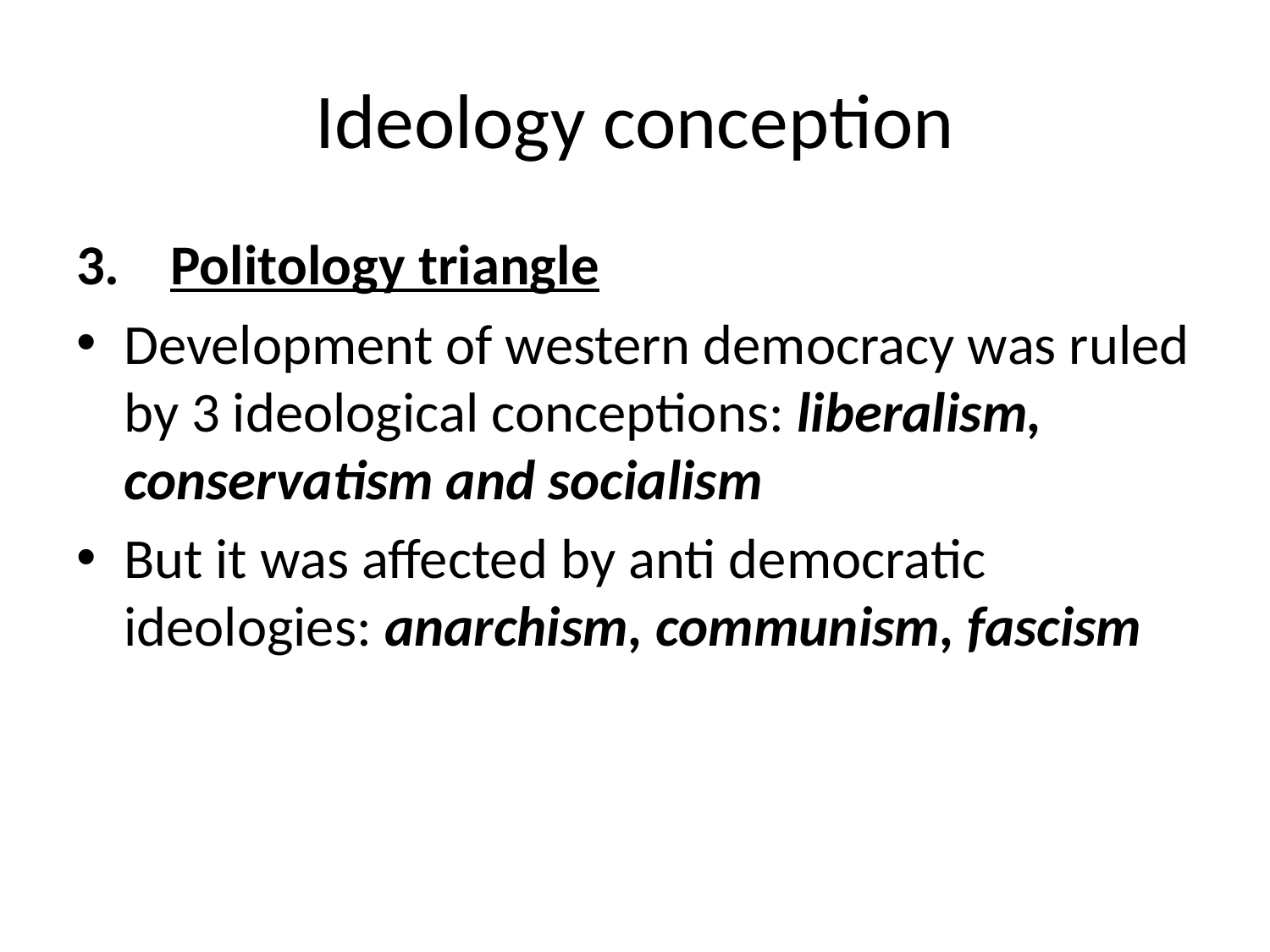

# Ideology conception
3.    Politology triangle
Development of western democracy was ruled by 3 ideological conceptions: liberalism, conservatism and socialism
But it was affected by anti democratic ideologies: anarchism, communism, fascism